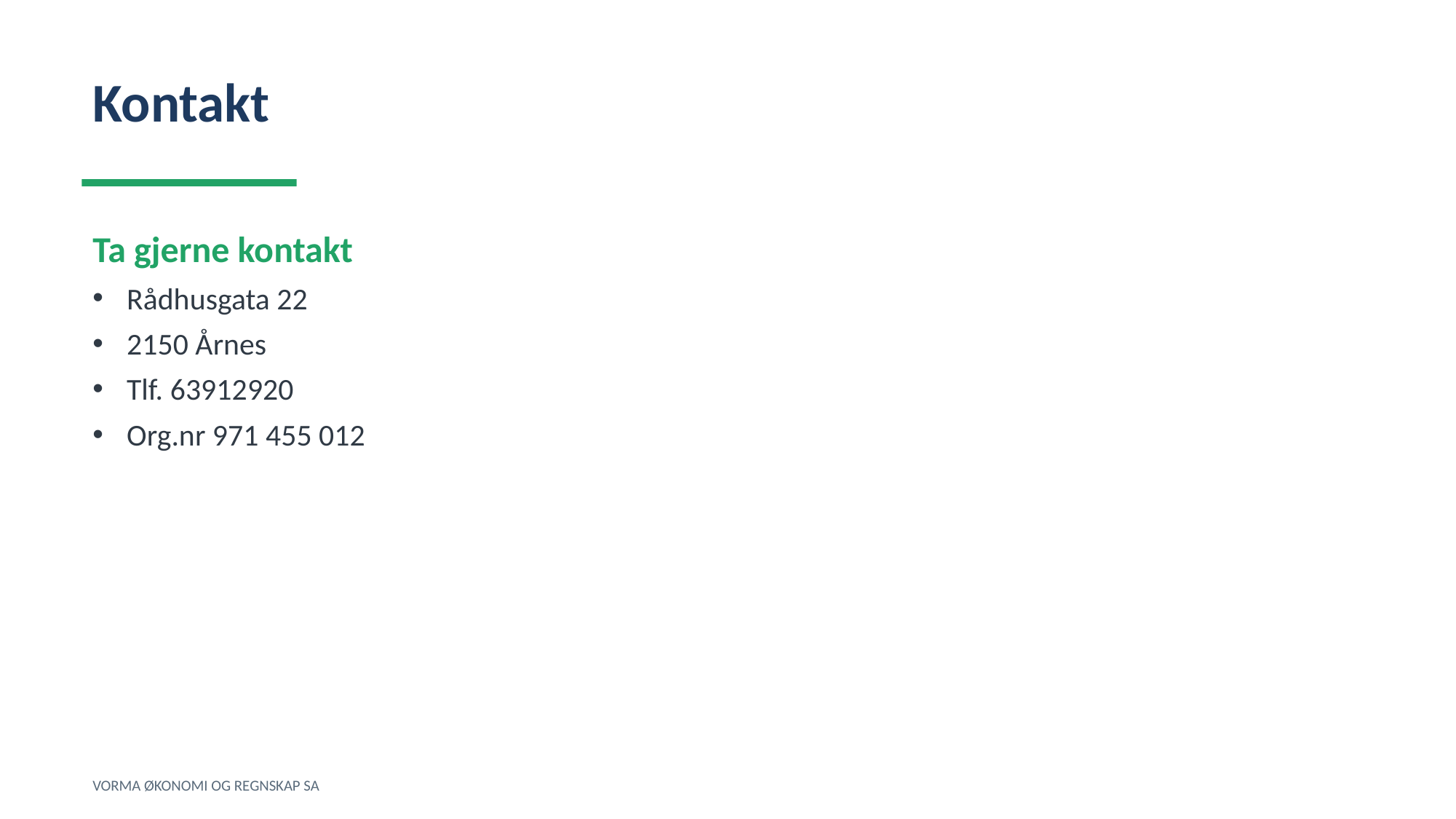

Kontakt

Ta gjerne kontakt
Rådhusgata 22
2150 Årnes
Tlf. 63912920
Org.nr 971 455 012
VORMA ØKONOMI OG REGNSKAP SA